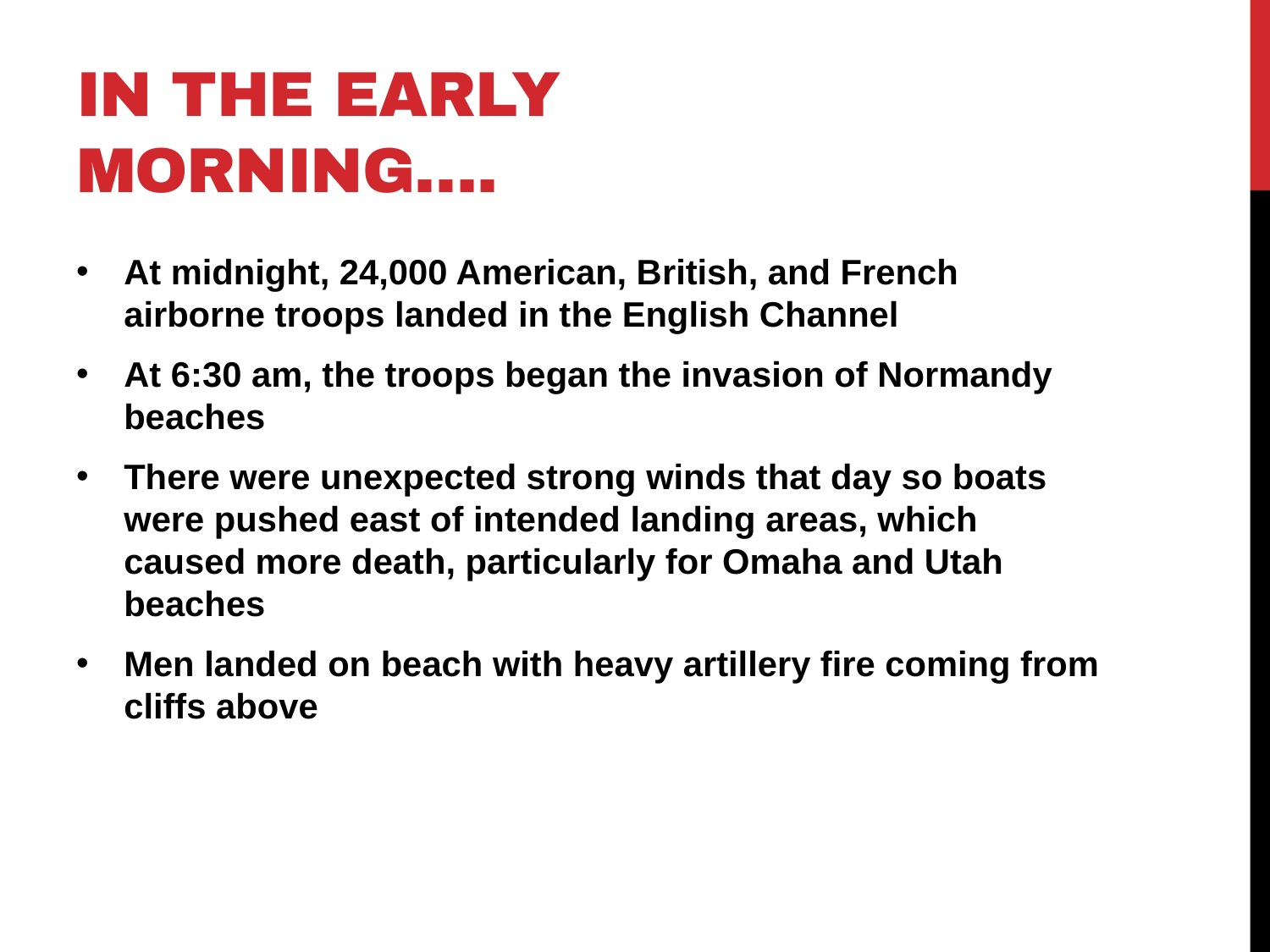

# In the early morning….
At midnight, 24,000 American, British, and French airborne troops landed in the English Channel
At 6:30 am, the troops began the invasion of Normandy beaches
There were unexpected strong winds that day so boats were pushed east of intended landing areas, which caused more death, particularly for Omaha and Utah beaches
Men landed on beach with heavy artillery fire coming from cliffs above